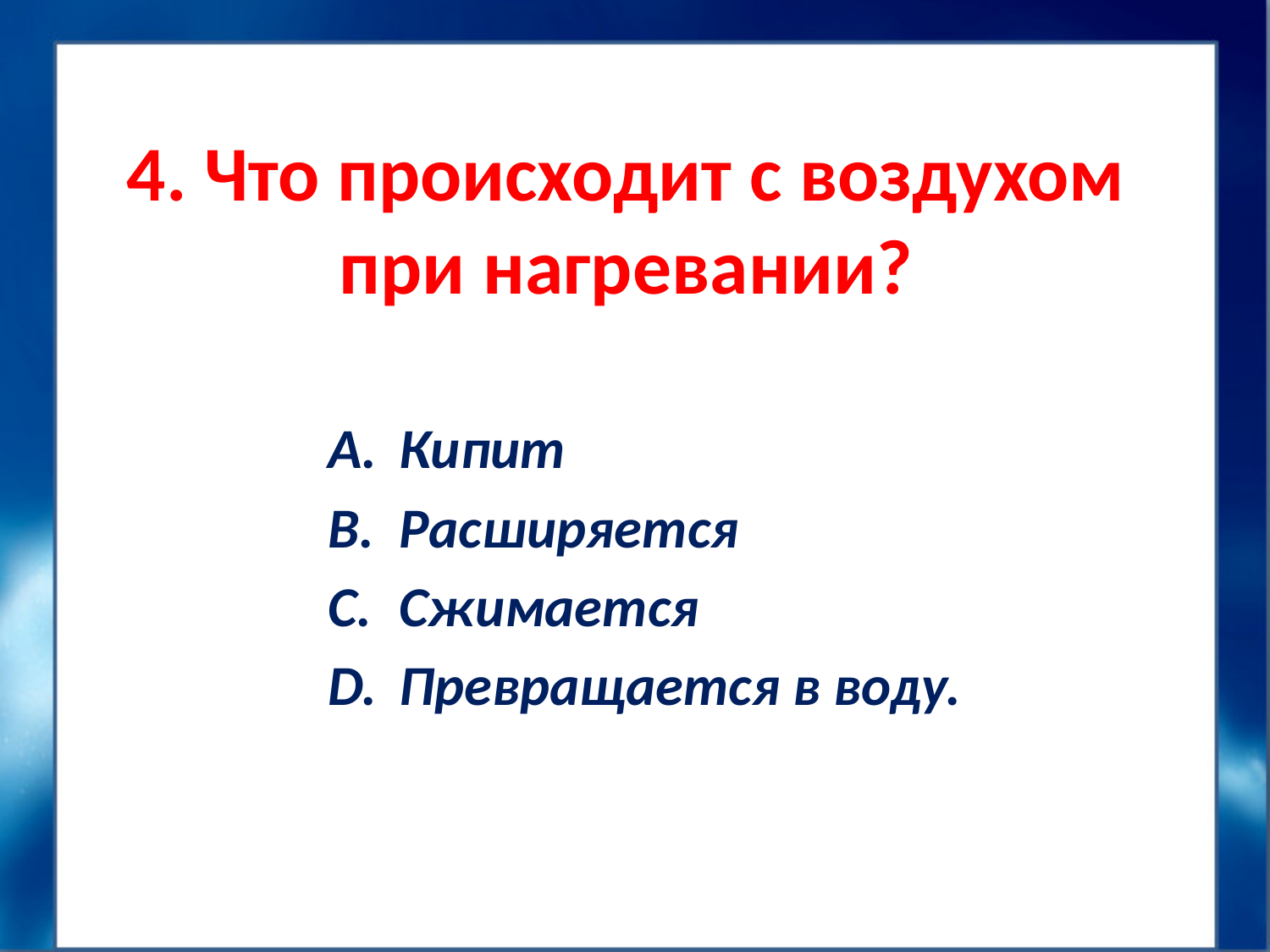

# 4. Что происходит с воздухом при нагревании?
Кипит
Расширяется
Сжимается
Превращается в воду.